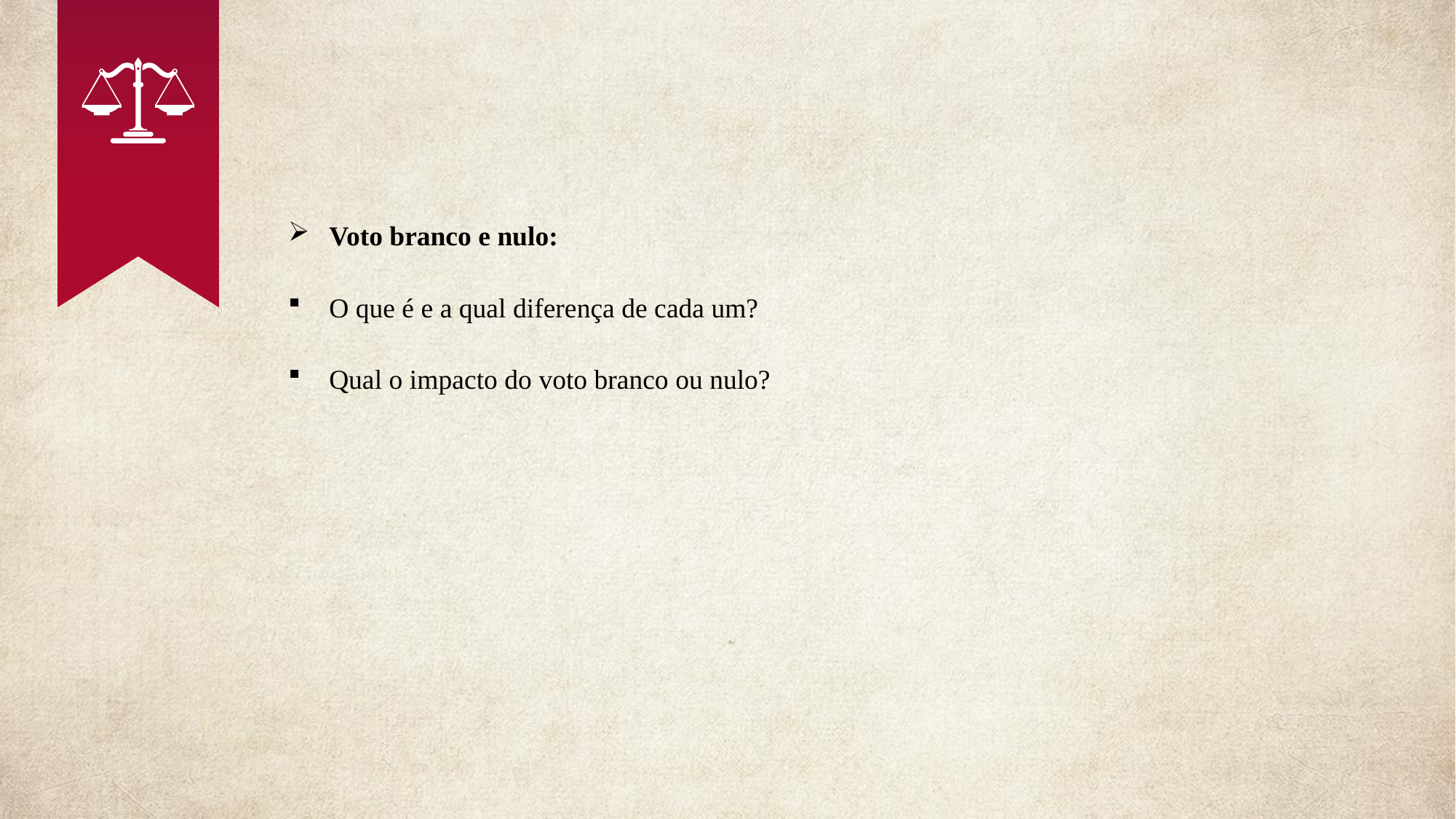

Voto branco e nulo:
O que é e a qual diferença de cada um?
Qual o impacto do voto branco ou nulo?